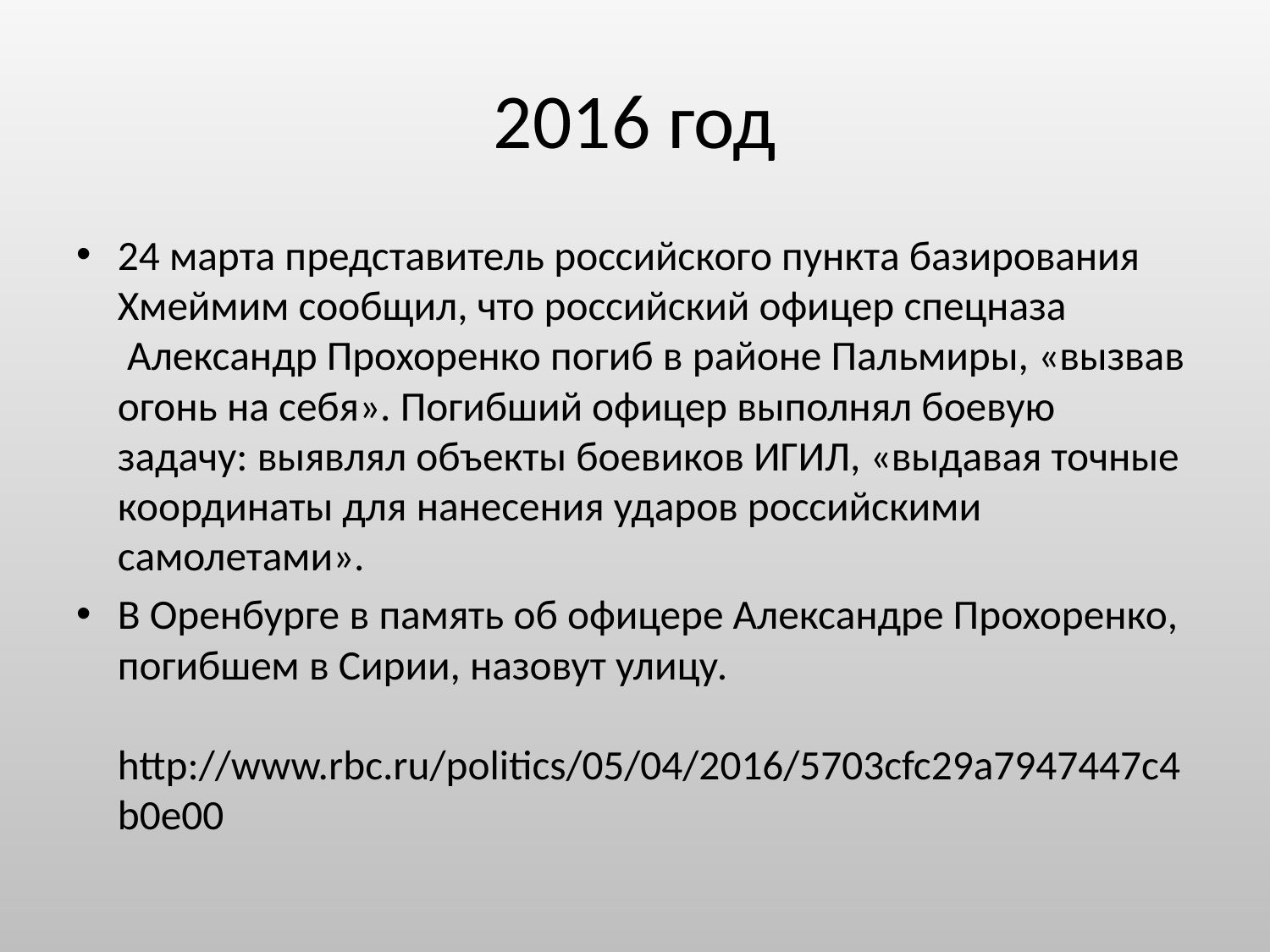

# 2016 год
24 марта представитель российского пункта базирования Хмеймим сообщил, что российский офицер спецназа  Александр Прохоренко погиб в районе Пальмиры, «вызвав огонь на себя». Погибший офицер выполнял боевую задачу: выявлял объекты боевиков ИГИЛ, «выдавая точные координаты для нанесения ударов российскими самолетами».
В Оренбурге в память об офицере Александре Прохоренко, погибшем в Сирии, назовут улицу.
http://www.rbc.ru/politics/05/04/2016/5703cfc29a7947447c4b0e00